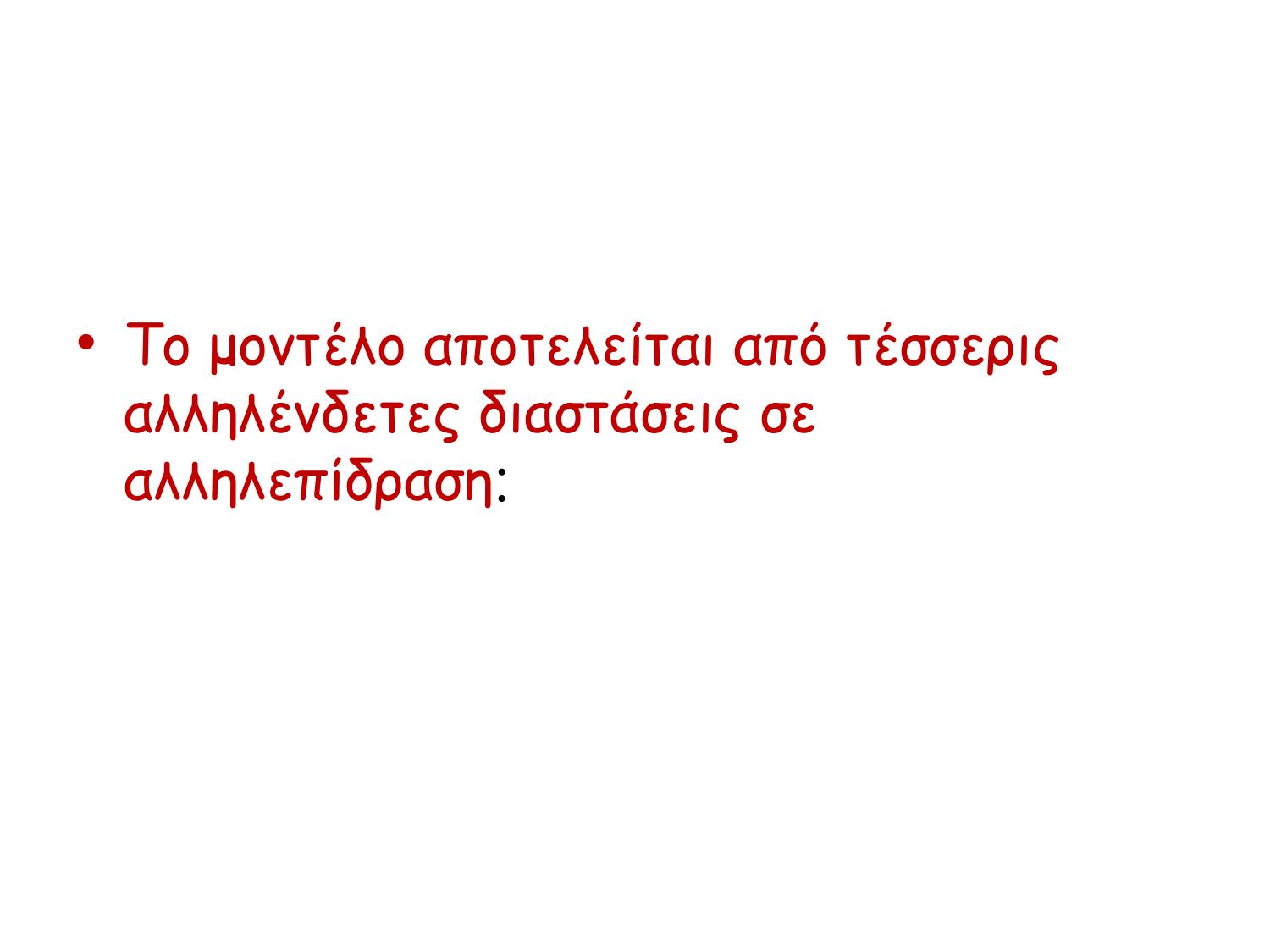

Το μοντέλο αποτελείται από τέσσερις αλληλένδετες διαστάσεις σε αλληλεπίδραση: